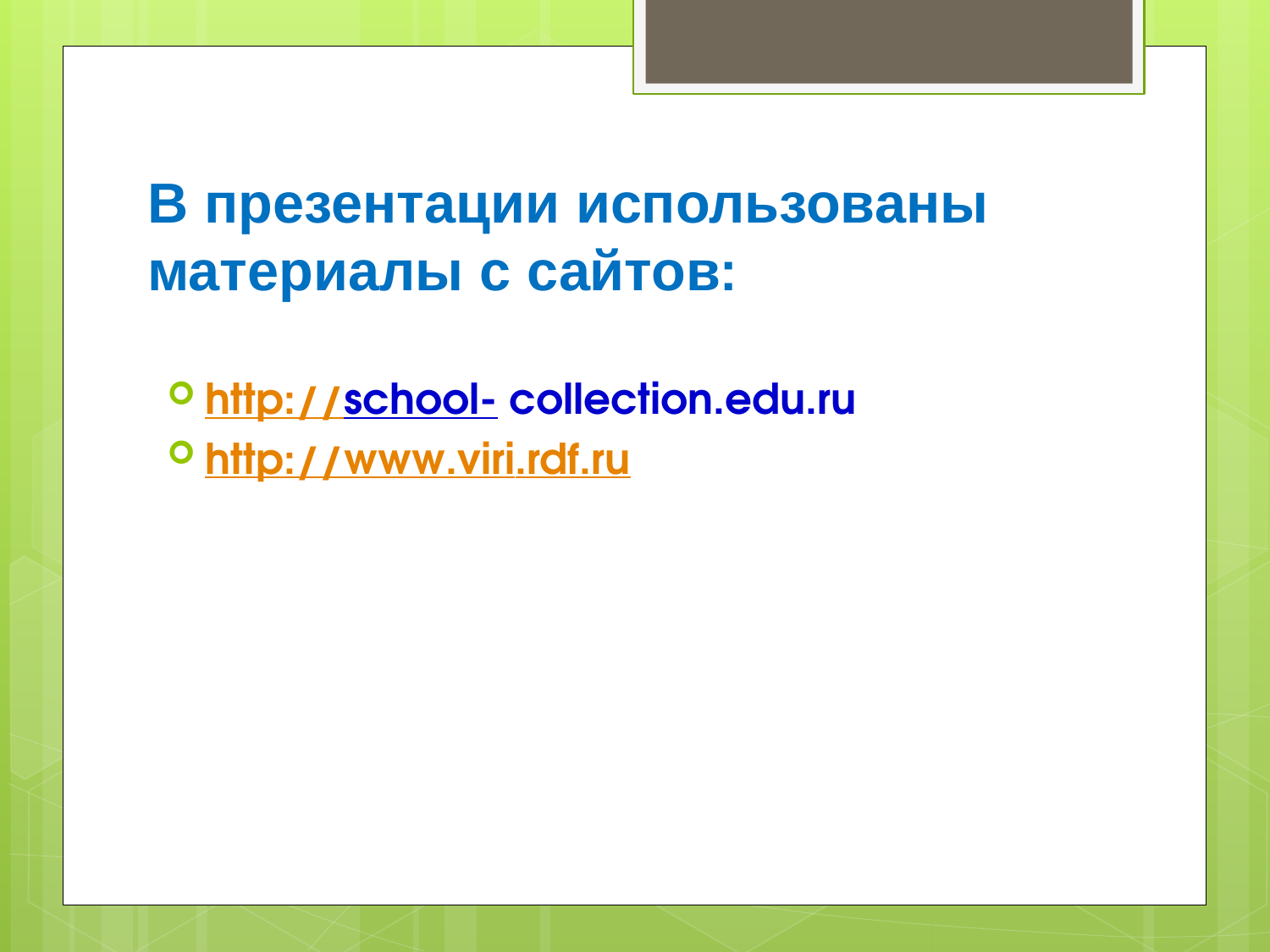

# В презентации использованы материалы с сайтов:
http://school- collection.edu.ru
http://www.viri.rdf.ru